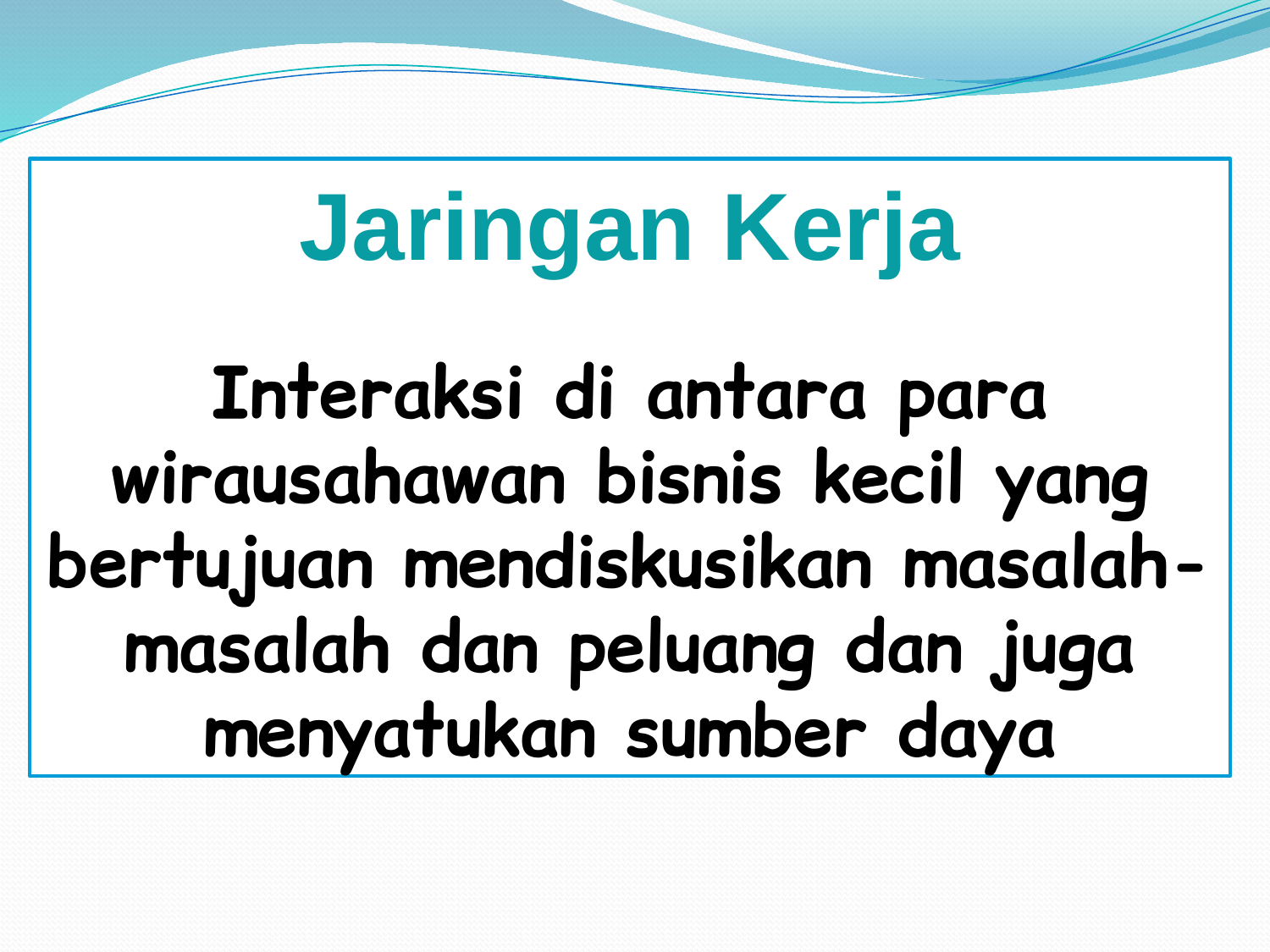

Jaringan Kerja
Interaksi di antara para wirausahawan bisnis kecil yang bertujuan mendiskusikan masalah-masalah dan peluang dan juga menyatukan sumber daya